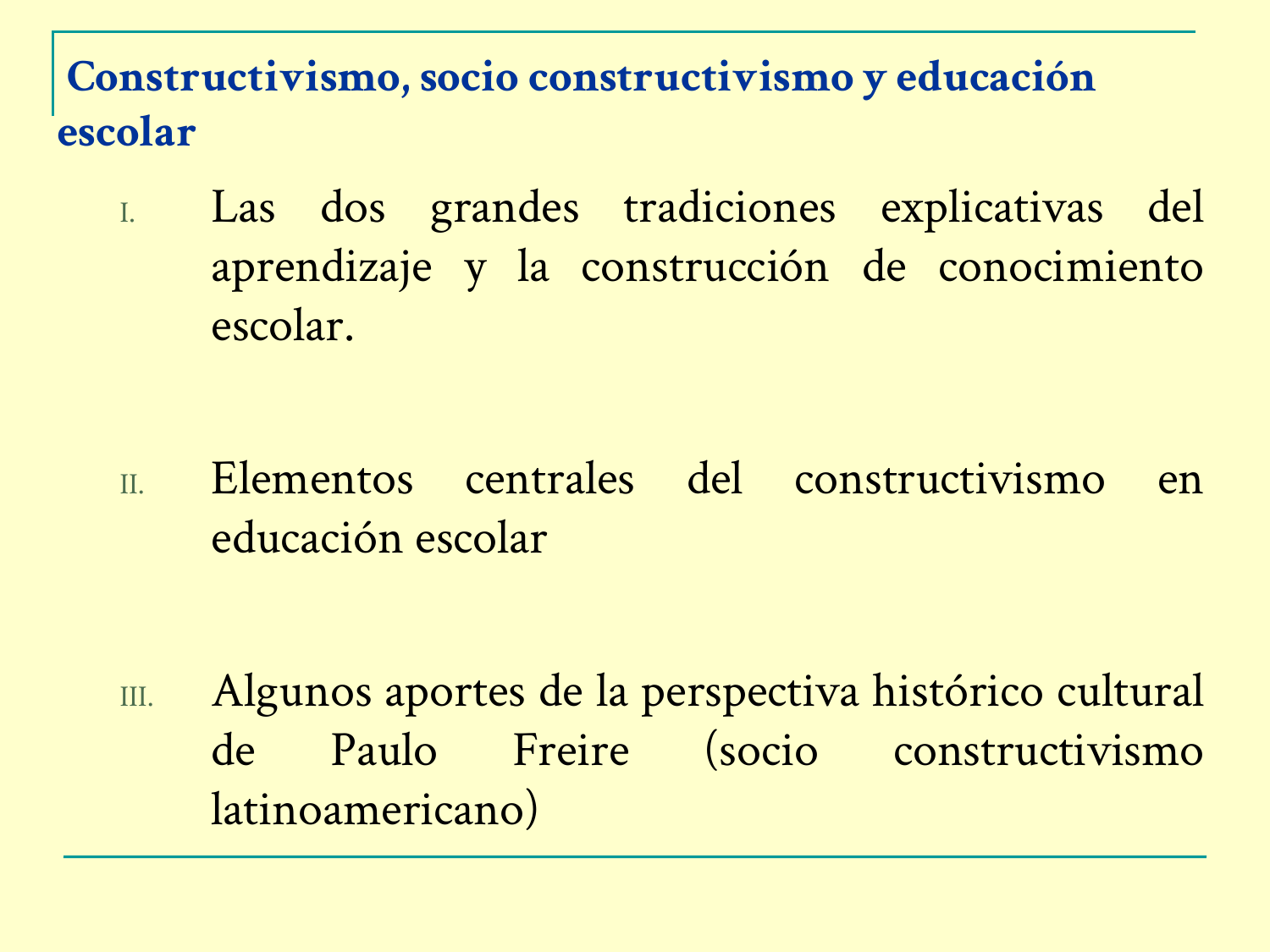

# Constructivismo, socio constructivismo y educación escolar
Las dos grandes tradiciones explicativas del aprendizaje y la construcción de conocimiento escolar.

Elementos centrales del constructivismo en educación escolar

Algunos aportes de la perspectiva histórico cultural de Paulo Freire (socio constructivismo latinoamericano)